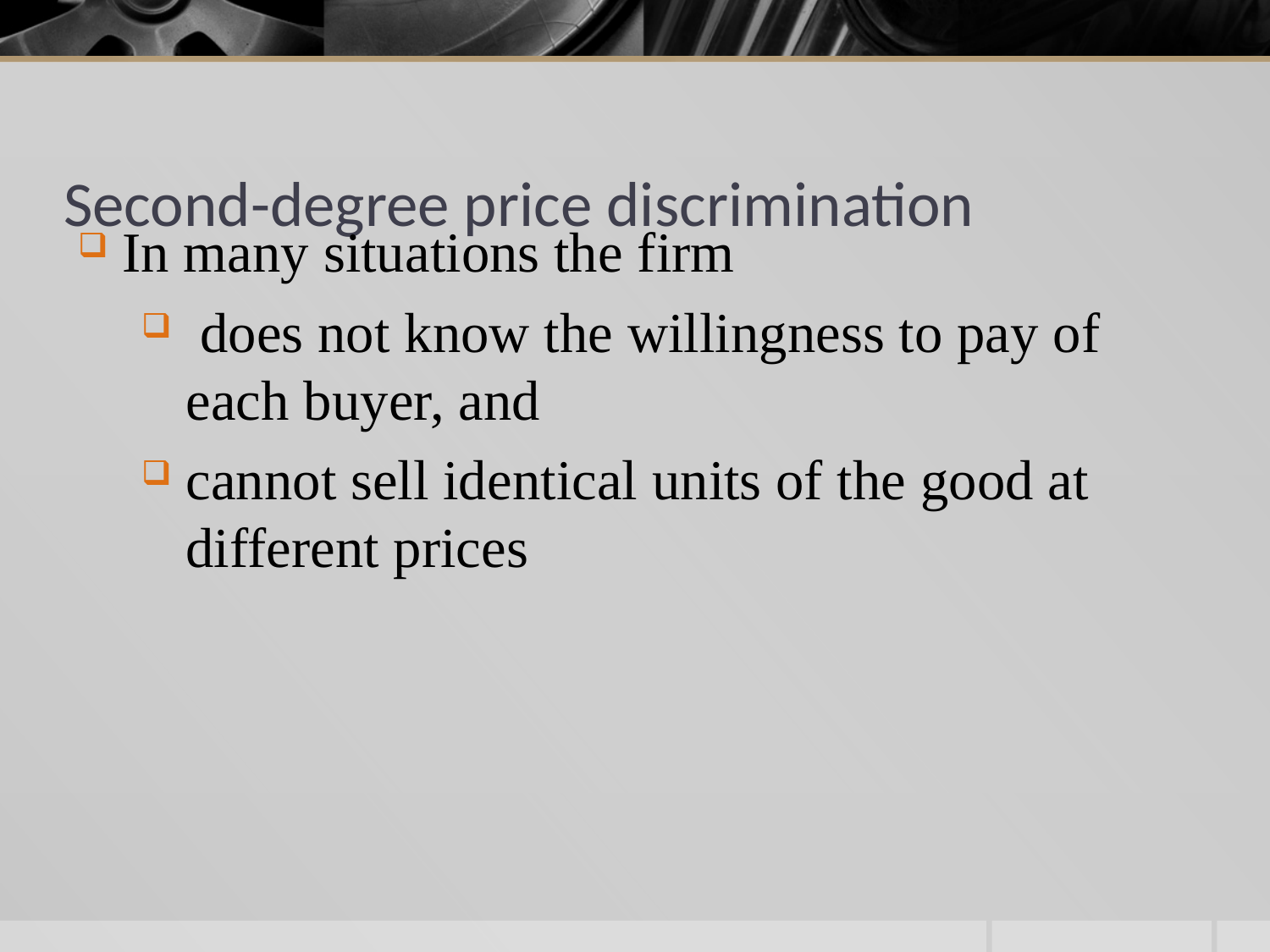

# Second-degree price discrimination
In many situations the firm
 does not know the willingness to pay of each buyer, and
cannot sell identical units of the good at different prices